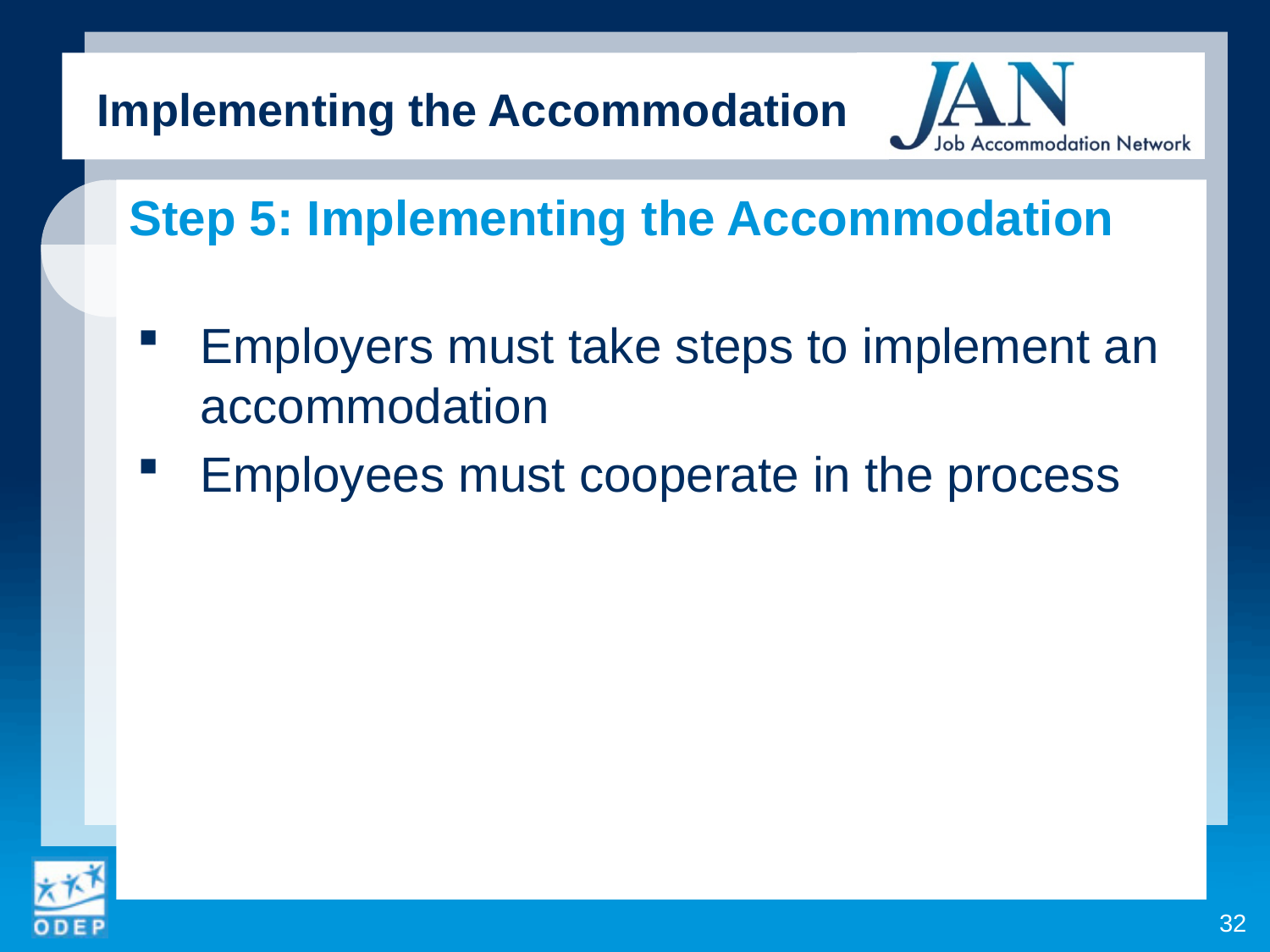

Implementing the Accommodation
Step 5: Implementing the Accommodation

Employers must take steps to implement an accommodation
Employees must cooperate in the process
32